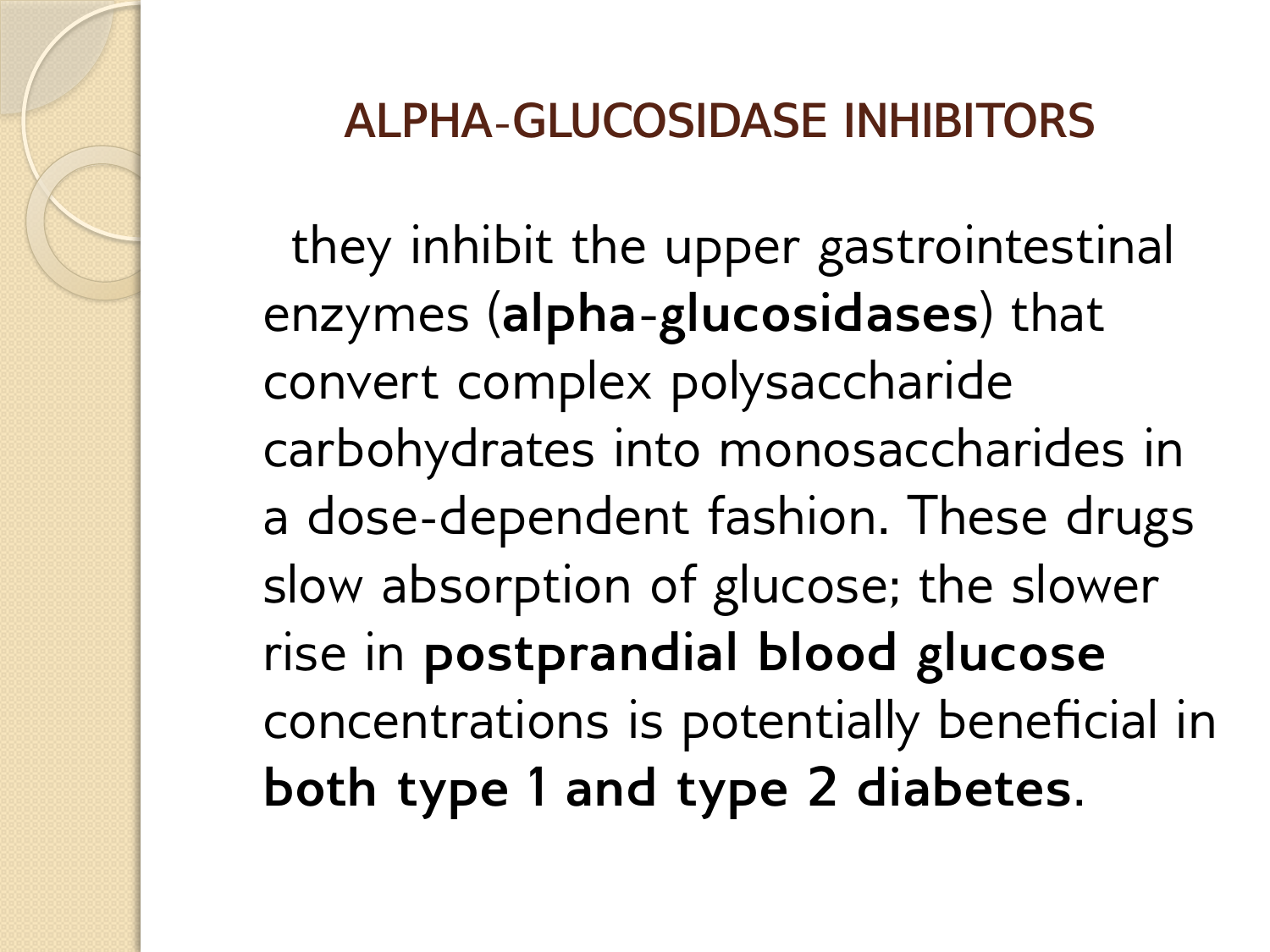

# ALPHA-GLUCOSIDASE INHIBITORS
    they inhibit the upper gastrointestinal enzymes (alpha-glucosidases) that convert complex polysaccharide carbohydrates into monosaccharides in a dose-dependent fashion. These drugs slow absorption of glucose; the slower rise in postprandial blood glucose concentrations is potentially beneficial in both type 1 and type 2 diabetes.